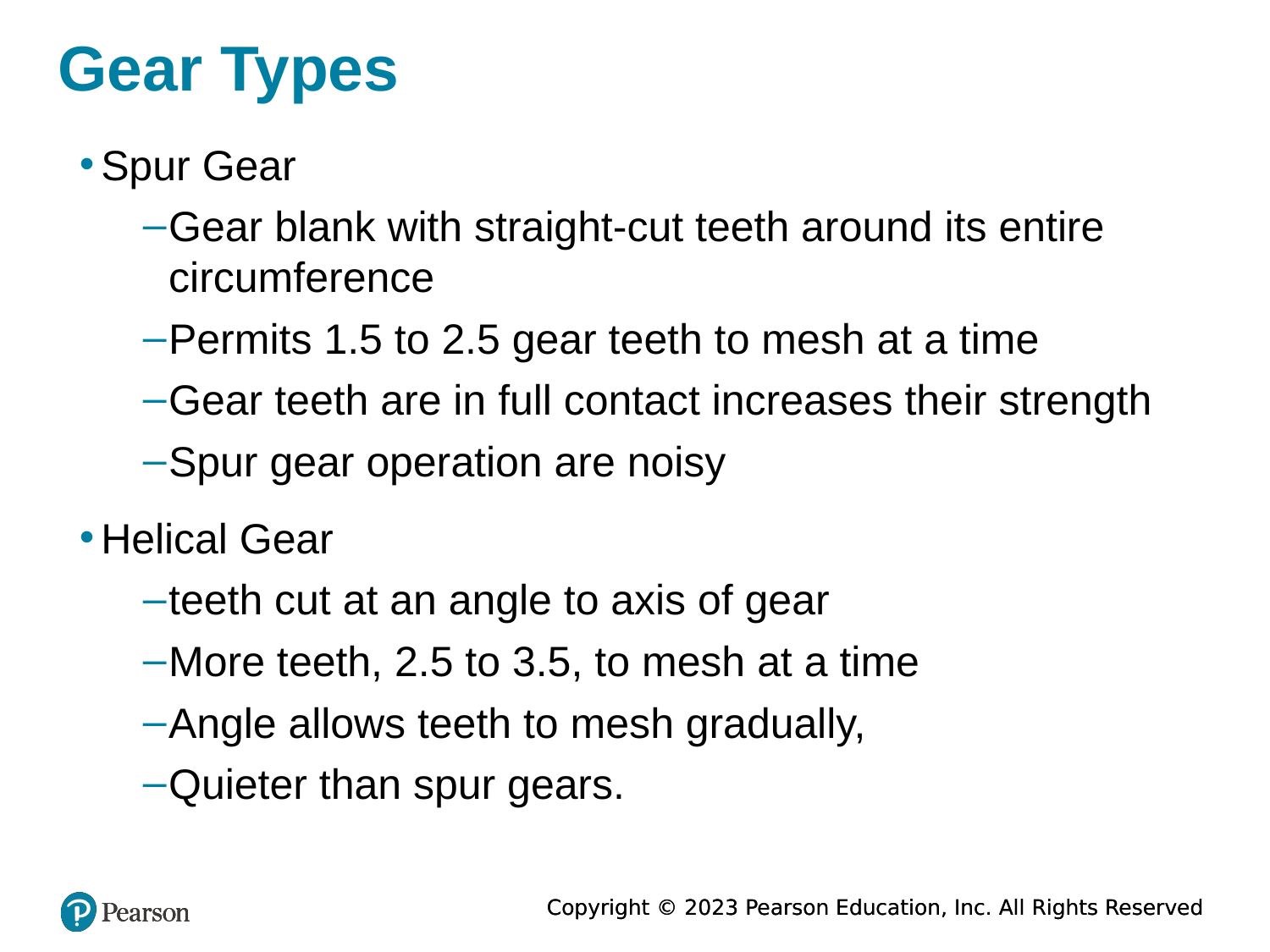

# Gear Types
Spur Gear
Gear blank with straight-cut teeth around its entire circumference
Permits 1.5 to 2.5 gear teeth to mesh at a time
Gear teeth are in full contact increases their strength
Spur gear operation are noisy
Helical Gear
teeth cut at an angle to axis of gear
More teeth, 2.5 to 3.5, to mesh at a time
Angle allows teeth to mesh gradually,
Quieter than spur gears.